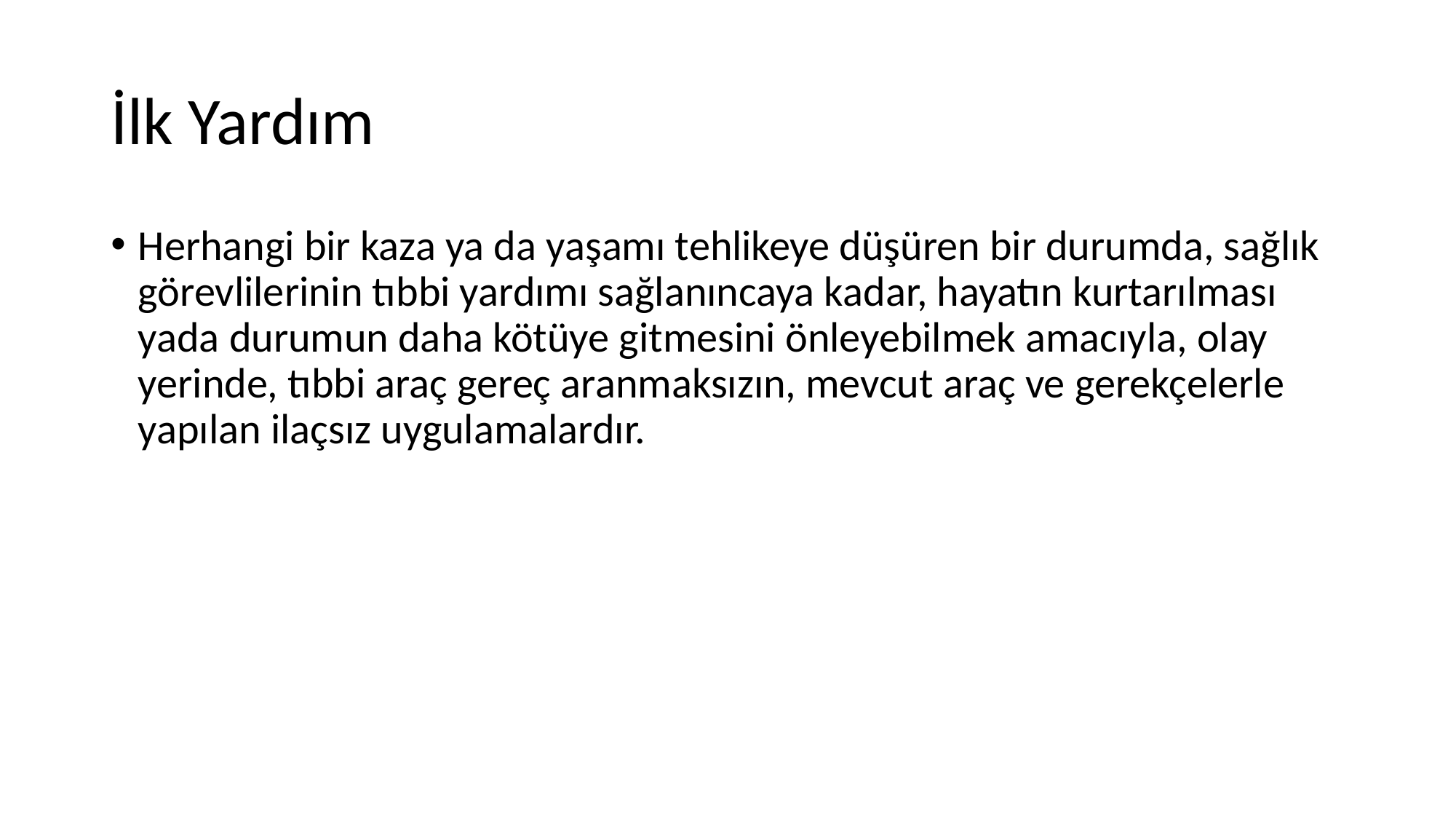

# İlk Yardım
Herhangi bir kaza ya da yaşamı tehlikeye düşüren bir durumda, sağlık görevlilerinin tıbbi yardımı sağlanıncaya kadar, hayatın kurtarılması yada durumun daha kötüye gitmesini önleyebilmek amacıyla, olay yerinde, tıbbi araç gereç aranmaksızın, mevcut araç ve gerekçelerle yapılan ilaçsız uygulamalardır.